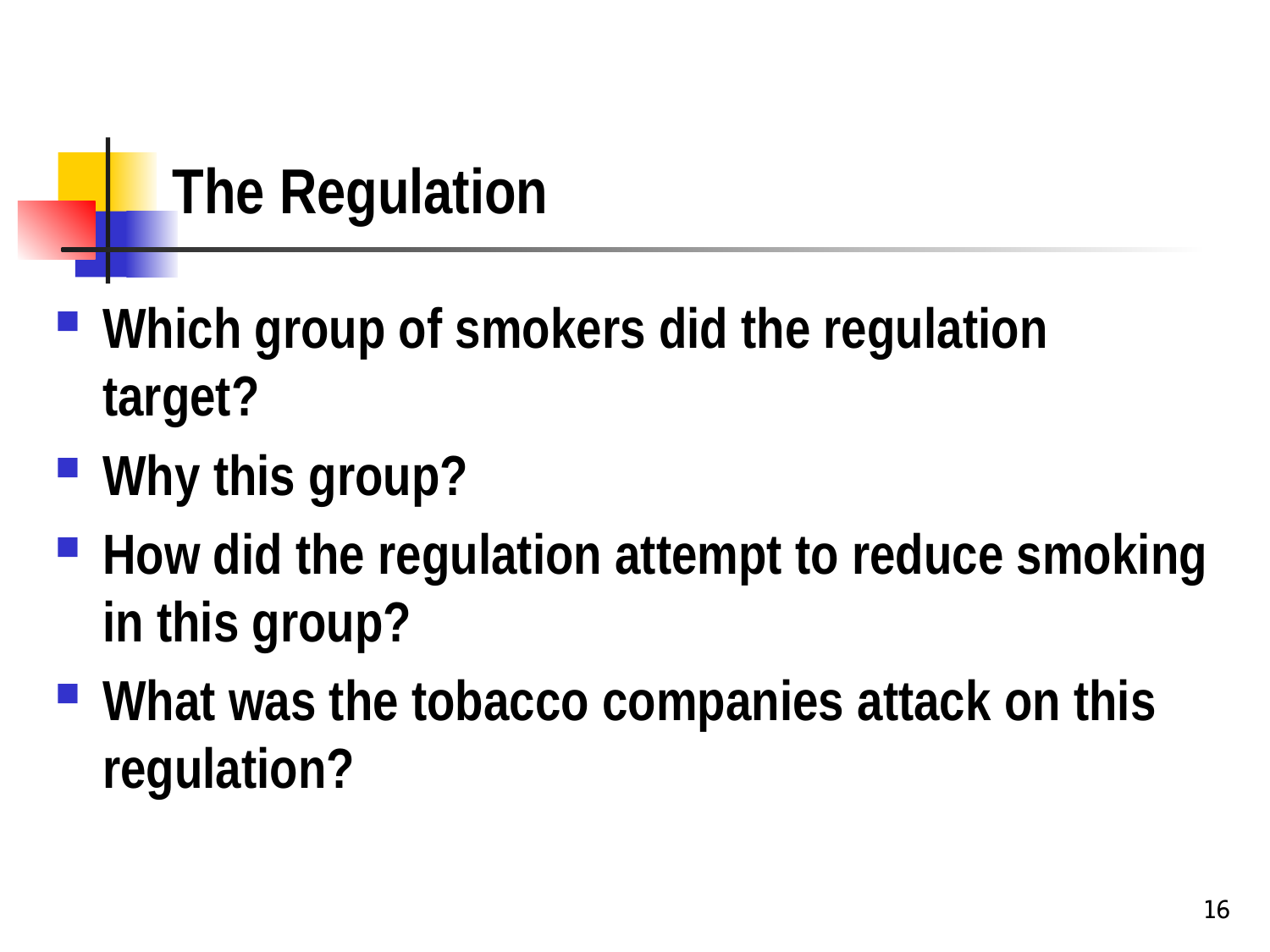

# The Regulation
Which group of smokers did the regulation target?
Why this group?
How did the regulation attempt to reduce smoking in this group?
What was the tobacco companies attack on this regulation?
16